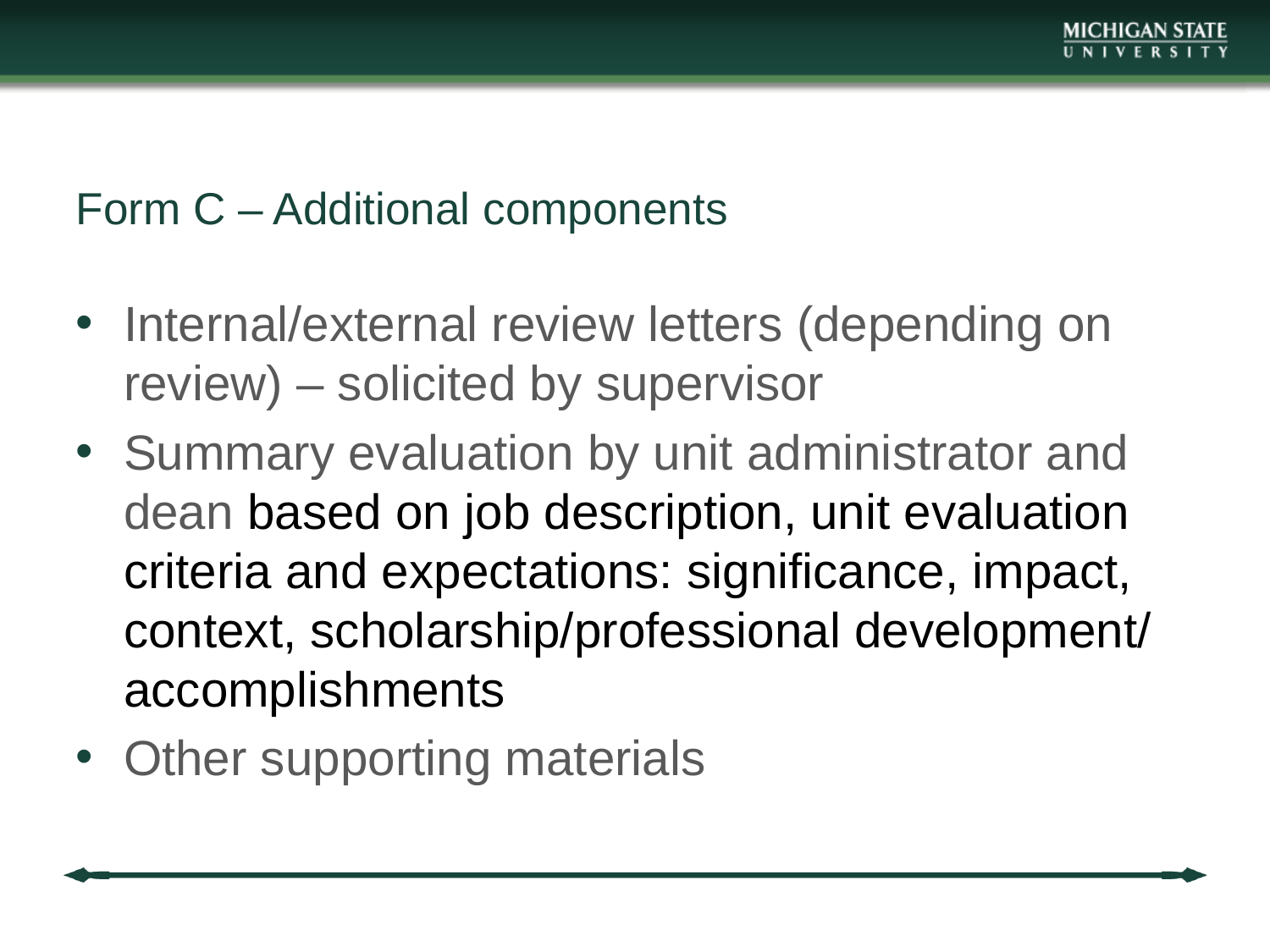

# Form C – Additional components
Internal/external review letters (depending on review) – solicited by supervisor
Summary evaluation by unit administrator and dean based on job description, unit evaluation criteria and expectations: significance, impact, context, scholarship/professional development/ accomplishments
Other supporting materials